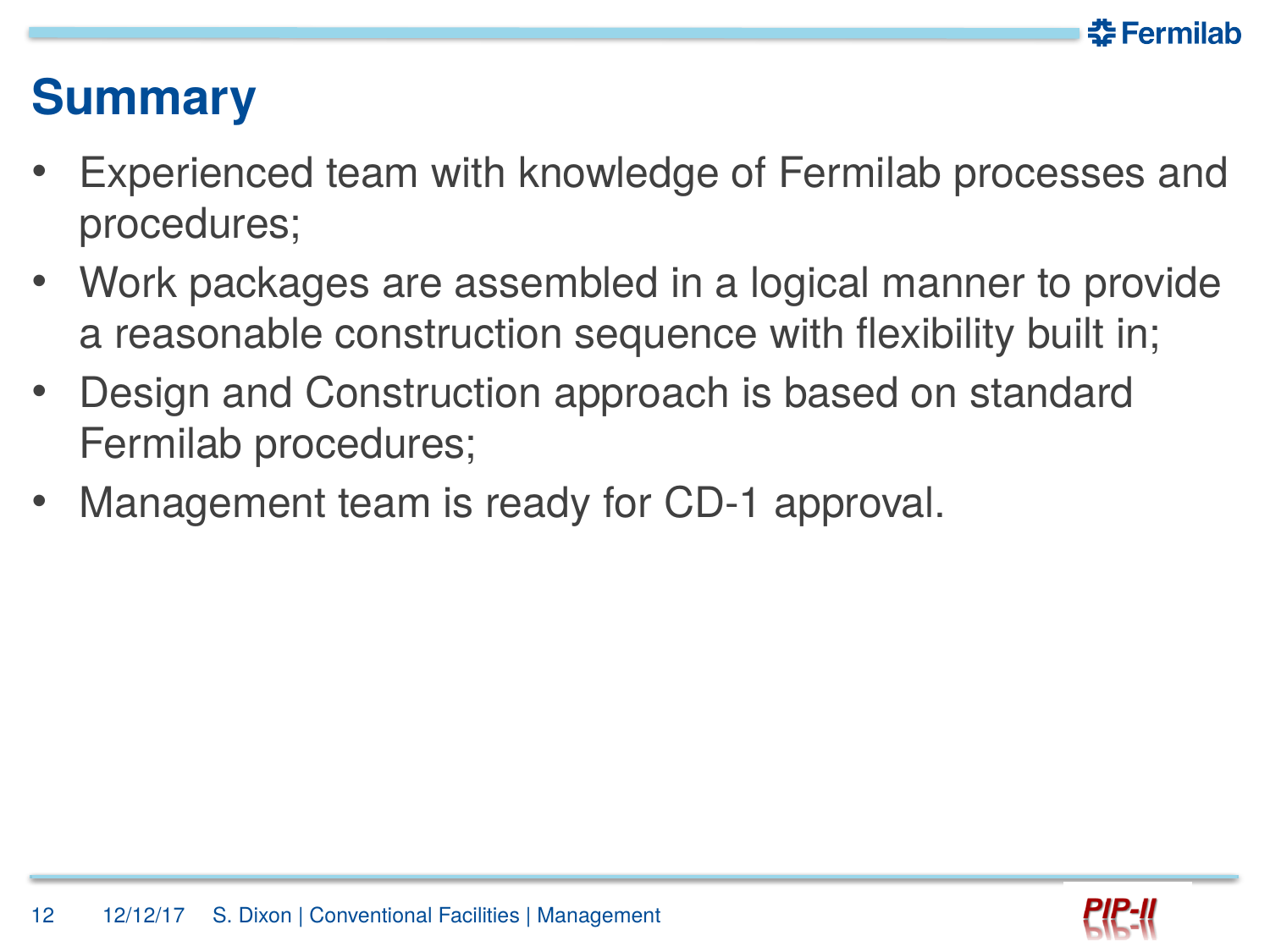

# Summary
Experienced team with knowledge of Fermilab processes and procedures;
Work packages are assembled in a logical manner to provide a reasonable construction sequence with flexibility built in;
Design and Construction approach is based on standard Fermilab procedures;
Management team is ready for CD-1 approval.
12
12/12/17
S. Dixon | Conventional Facilities | Management